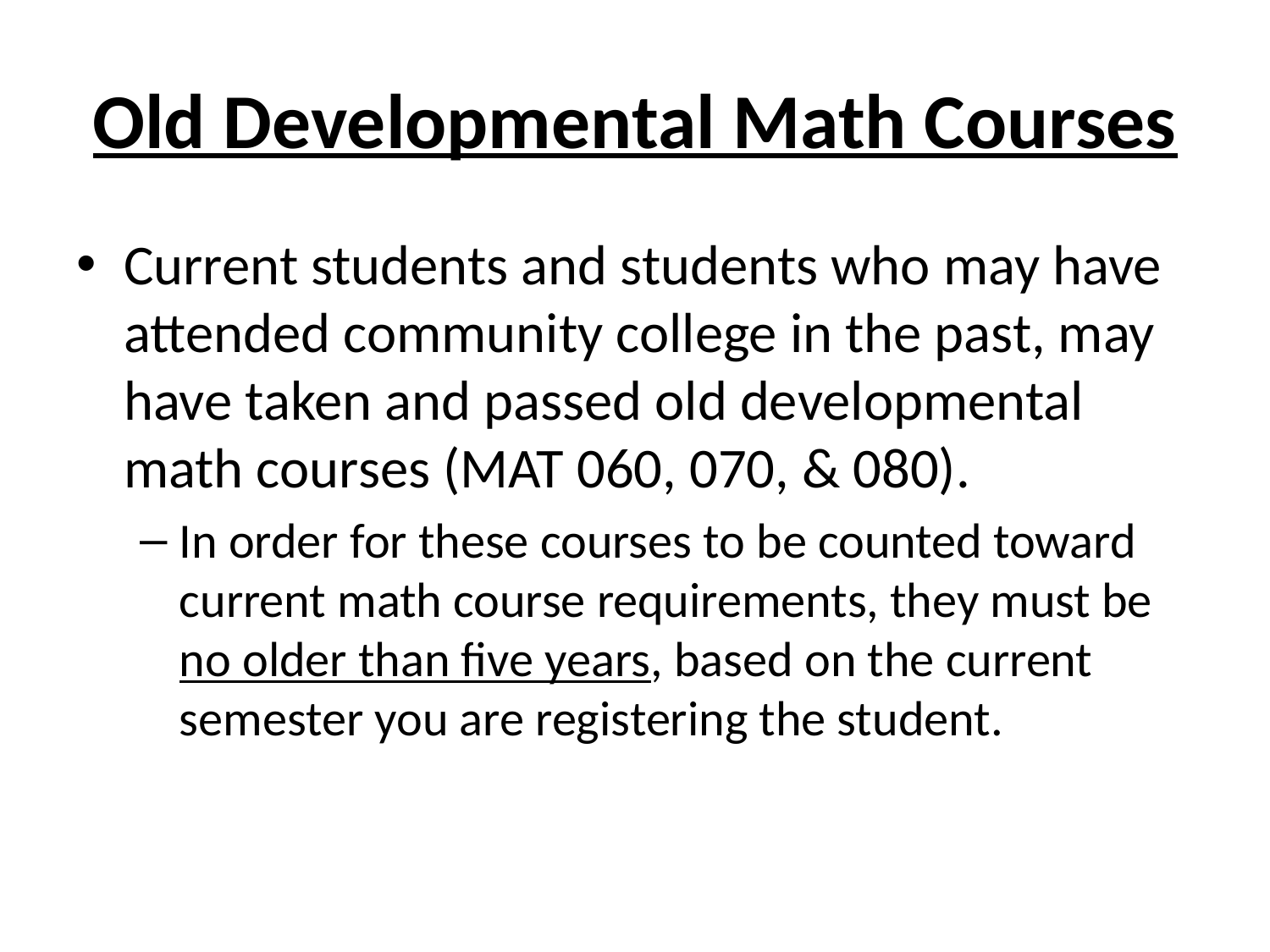

# Old Developmental Math Courses
Current students and students who may have attended community college in the past, may have taken and passed old developmental math courses (MAT 060, 070, & 080).
In order for these courses to be counted toward current math course requirements, they must be no older than five years, based on the current semester you are registering the student.